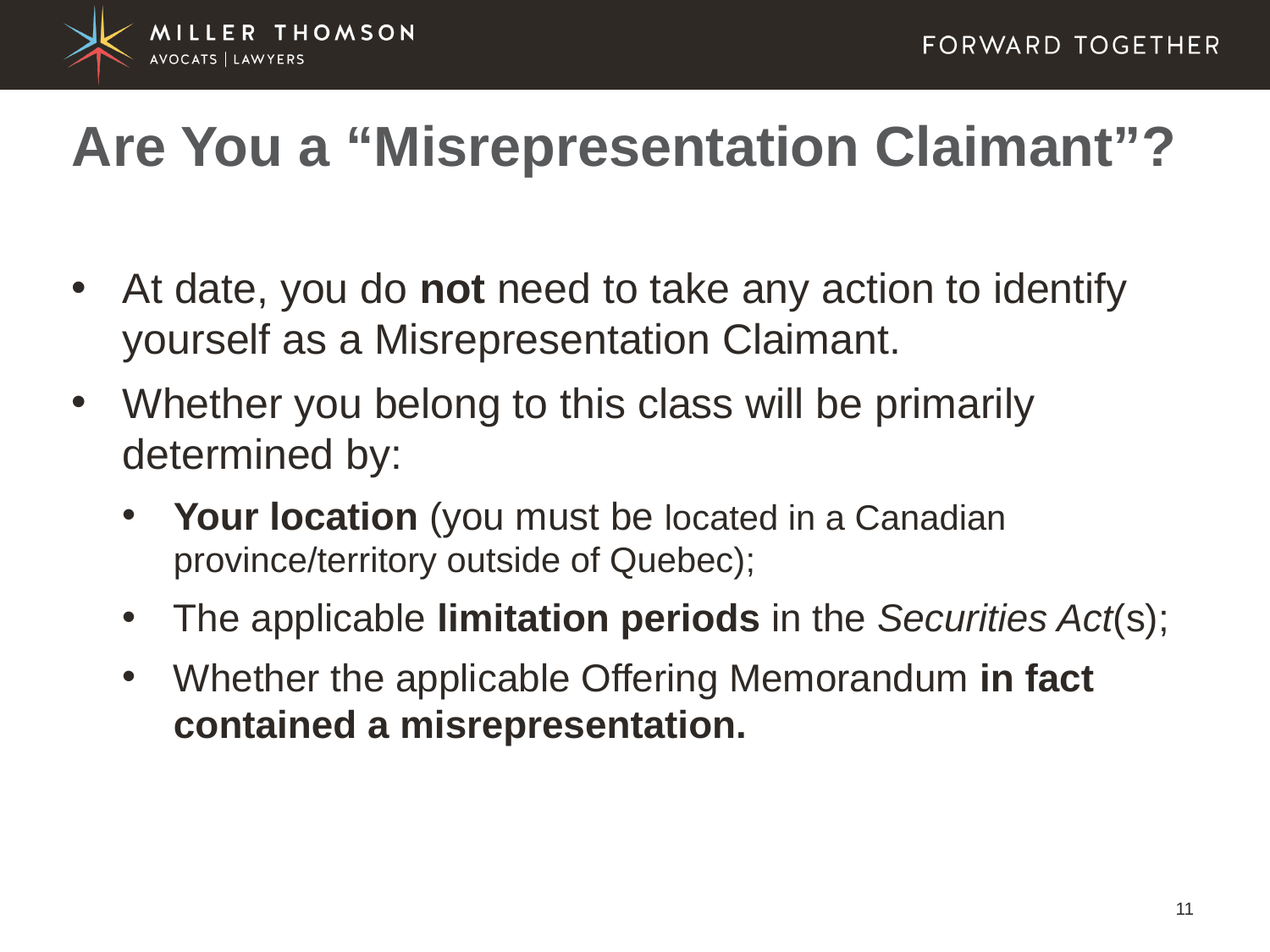

# Are You a “Misrepresentation Claimant”?
At date, you do not need to take any action to identify yourself as a Misrepresentation Claimant.
Whether you belong to this class will be primarily determined by:
Your location (you must be located in a Canadian province/territory outside of Quebec);
The applicable limitation periods in the Securities Act(s);
Whether the applicable Offering Memorandum in fact contained a misrepresentation.